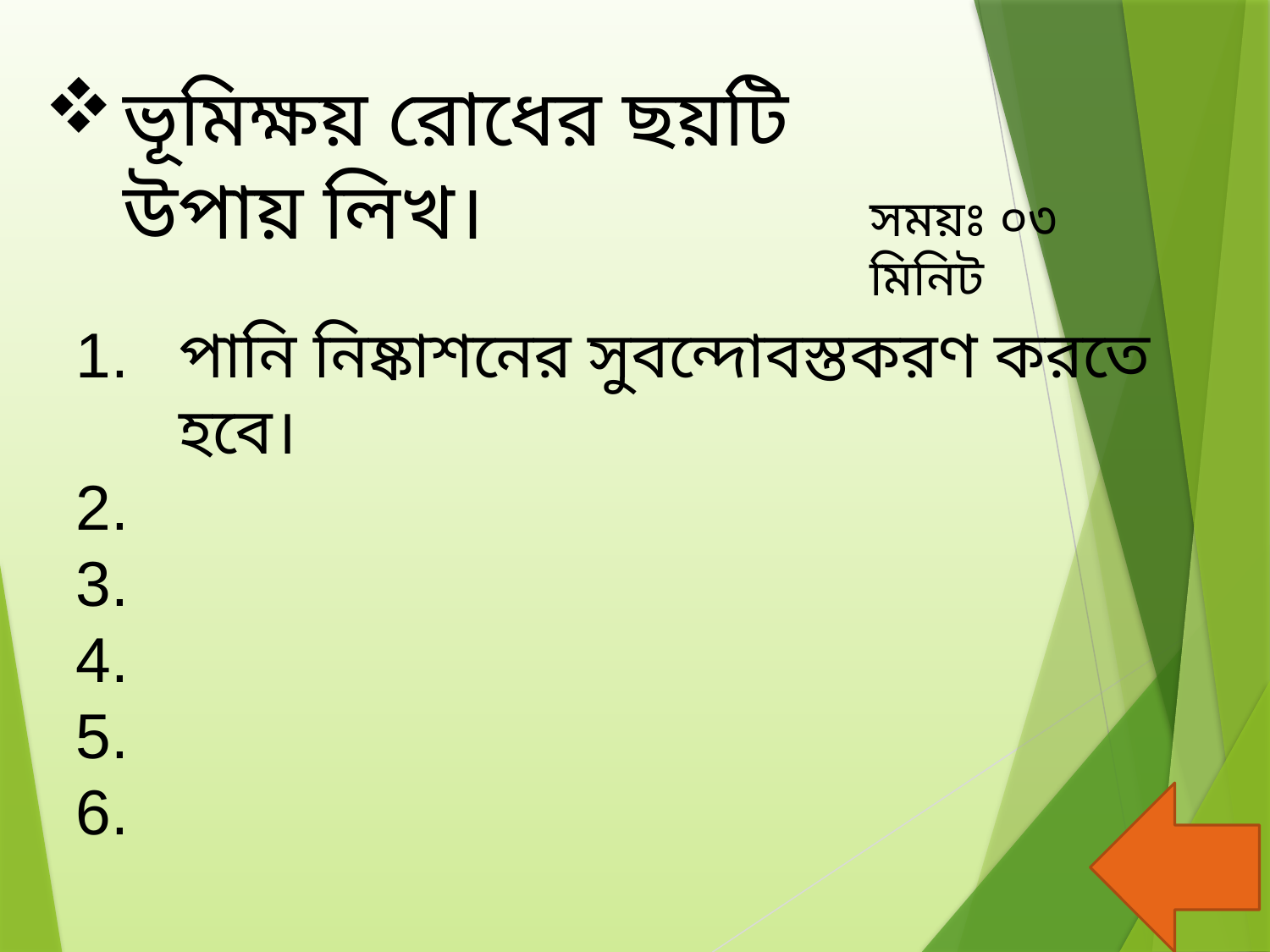

ভূমিক্ষয় রোধের ছয়টি উপায় লিখ।
সময়ঃ ০৩ মিনিট
পানি নিষ্কাশনের সুবন্দোবস্তকরণ করতে হবে।